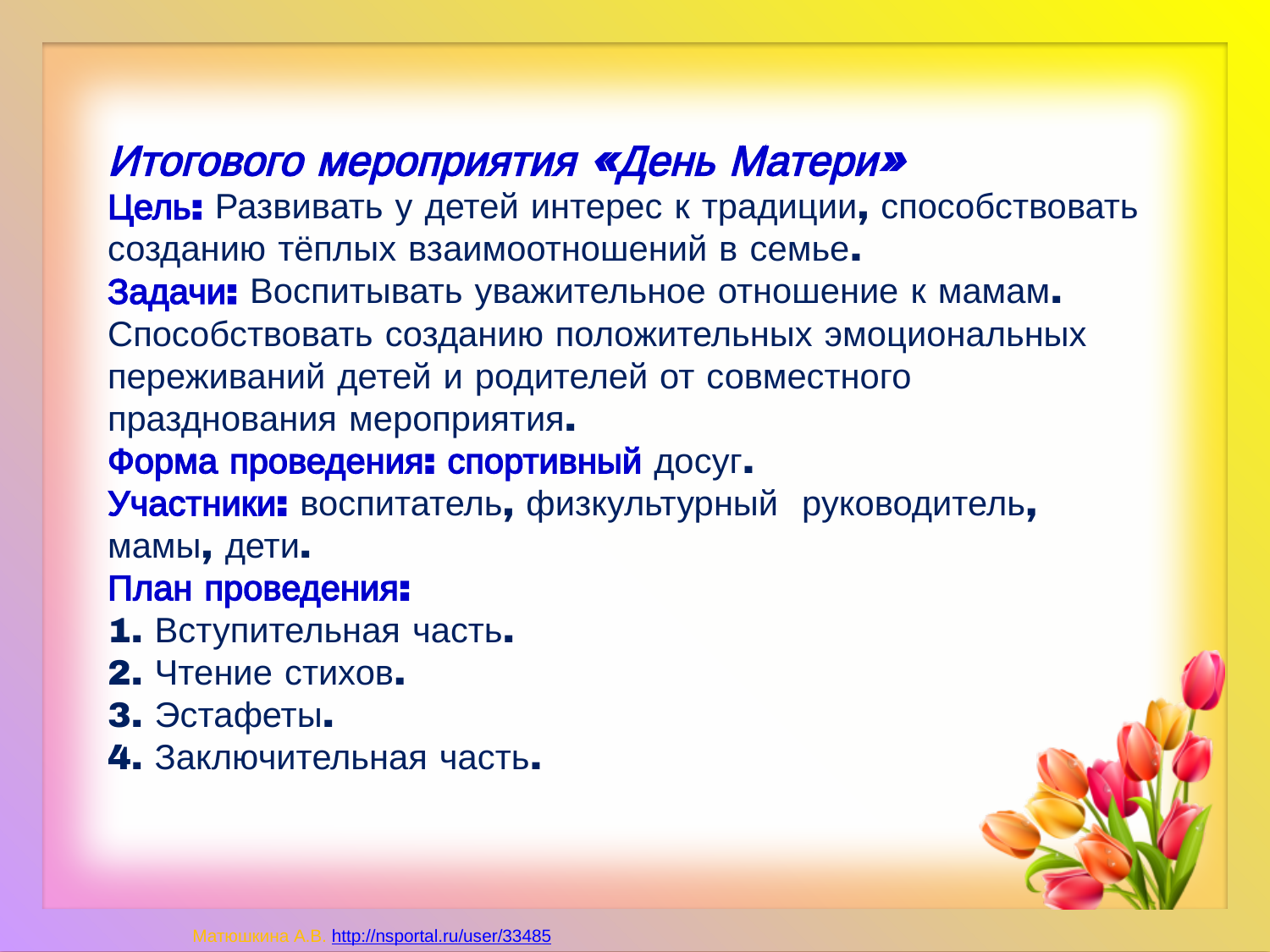

Итогового мероприятия «День Матери»
Цель: Развивать у детей интерес к традиции, способствовать созданию тёплых взаимоотношений в семье.
Задачи: Воспитывать уважительное отношение к мамам. Способствовать созданию положительных эмоциональных переживаний детей и родителей от совместного празднования мероприятия.
Форма проведения: спортивный досуг.
Участники: воспитатель, физкультурный  руководитель, мамы, дети.
План проведения:
1. Вступительная часть.
2. Чтение стихов.
3. Эстафеты.
4. Заключительная часть.